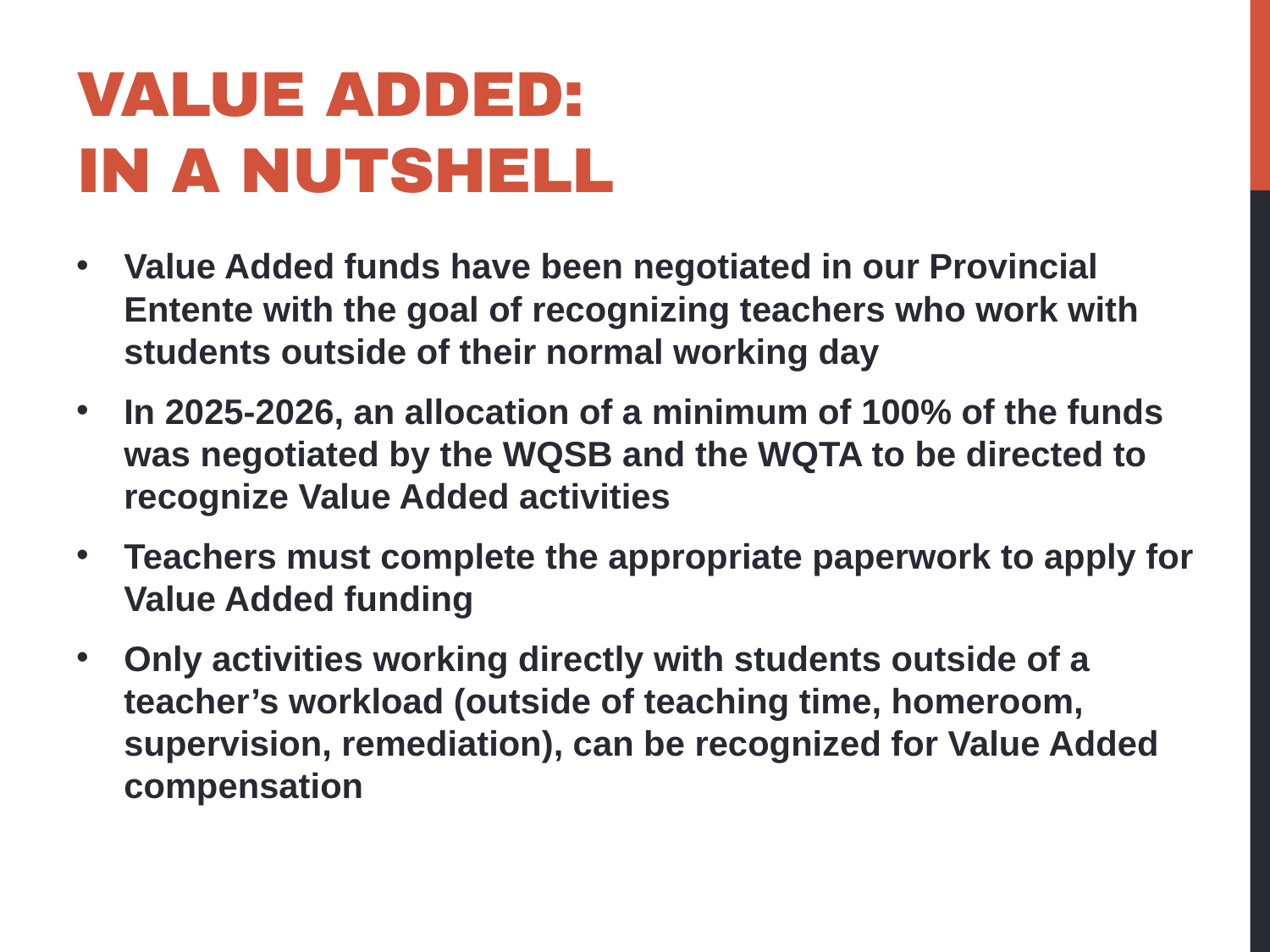

# Value Added: In a nutshell
Value Added funds have been negotiated in our Provincial Entente with the goal of recognizing teachers who work with students outside of their normal working day
In 2025-2026, an allocation of a minimum of 100% of the funds was negotiated by the WQSB and the WQTA to be directed to recognize Value Added activities
Teachers must complete the appropriate paperwork to apply for Value Added funding
Only activities working directly with students outside of a teacher’s workload (outside of teaching time, homeroom, supervision, remediation), can be recognized for Value Added compensation